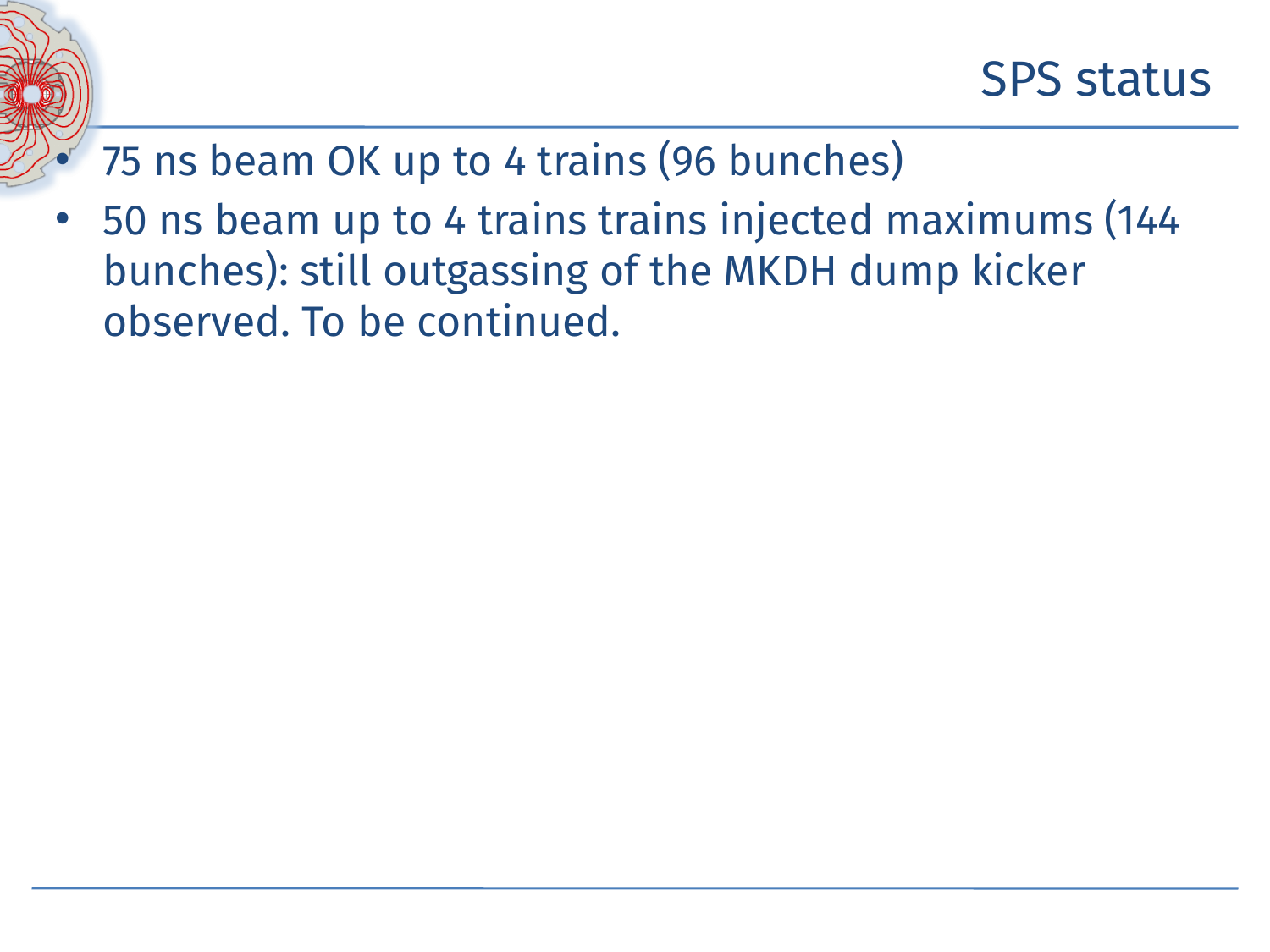

# SPS status
75 ns beam OK up to 4 trains (96 bunches)
50 ns beam up to 4 trains trains injected maximums (144 bunches): still outgassing of the MKDH dump kicker observed. To be continued.